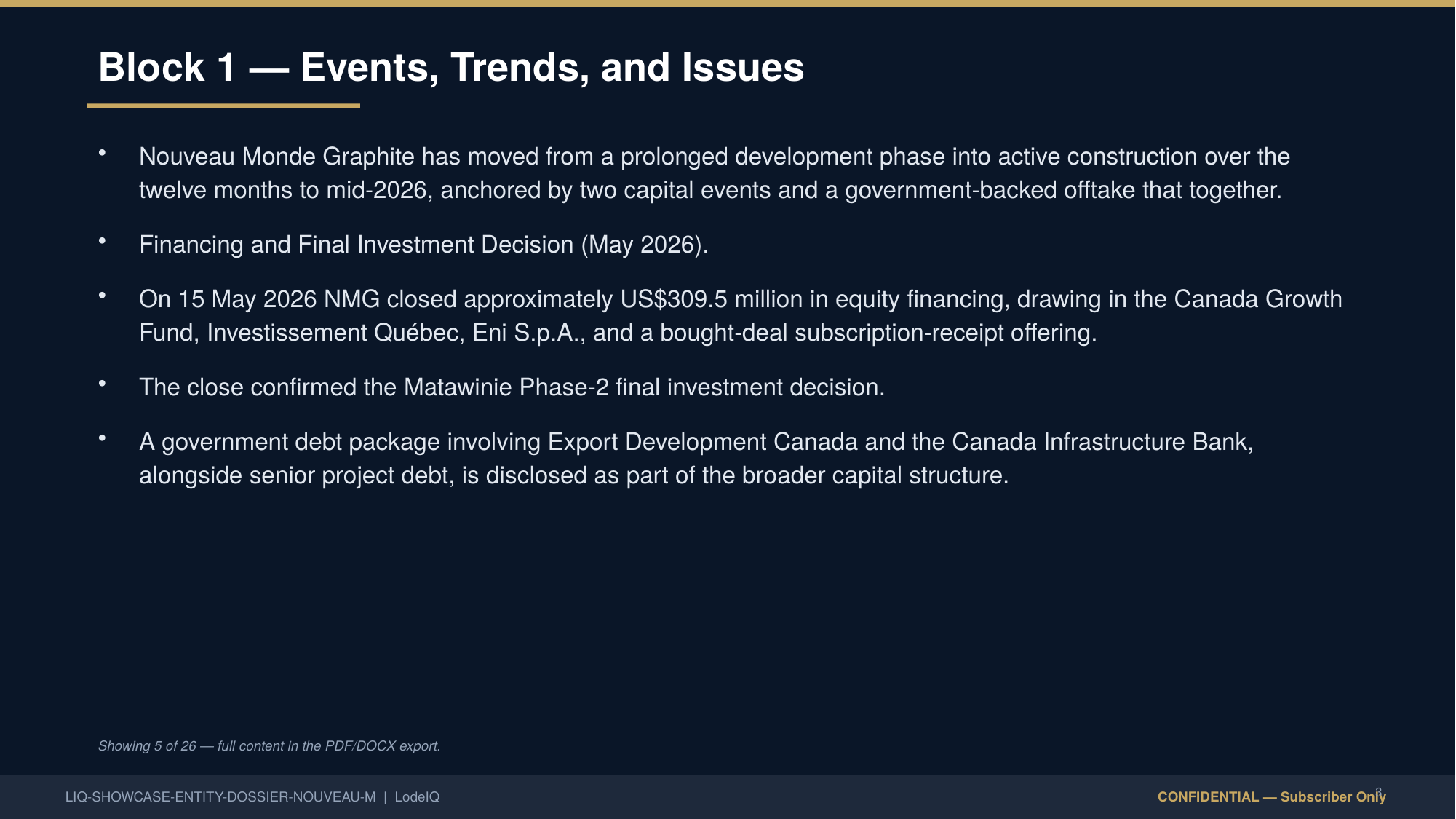

Block 1 — Events, Trends, and Issues

Nouveau Monde Graphite has moved from a prolonged development phase into active construction over the twelve months to mid-2026, anchored by two capital events and a government-backed offtake that together.
Financing and Final Investment Decision (May 2026).
On 15 May 2026 NMG closed approximately US$309.5 million in equity financing, drawing in the Canada Growth Fund, Investissement Québec, Eni S.p.A., and a bought-deal subscription-receipt offering.
The close confirmed the Matawinie Phase-2 final investment decision.
A government debt package involving Export Development Canada and the Canada Infrastructure Bank, alongside senior project debt, is disclosed as part of the broader capital structure.
Showing 5 of 26 — full content in the PDF/DOCX export.
3